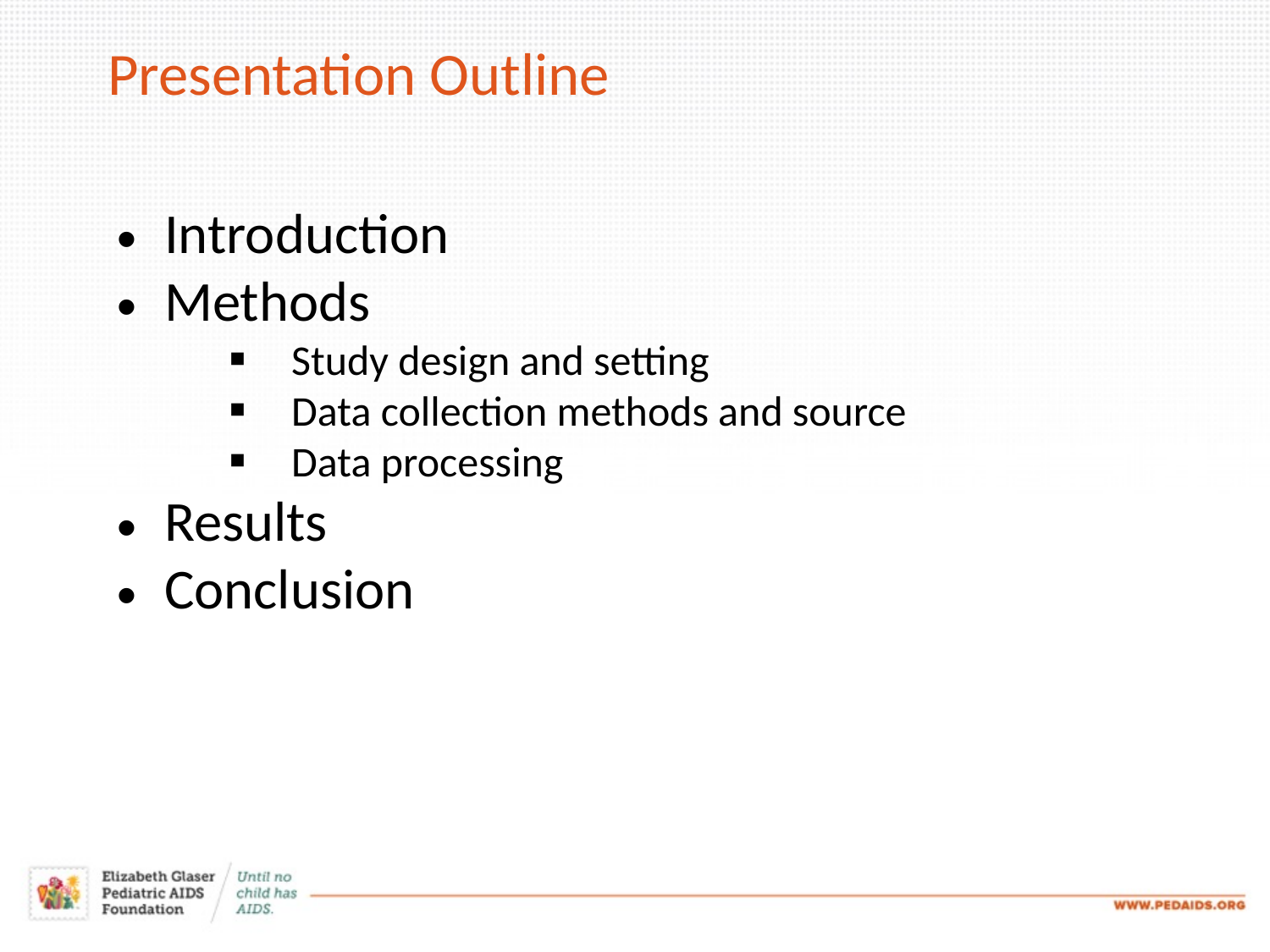

# Presentation Outline
Introduction
Methods
Study design and setting
Data collection methods and source
Data processing
Results
Conclusion